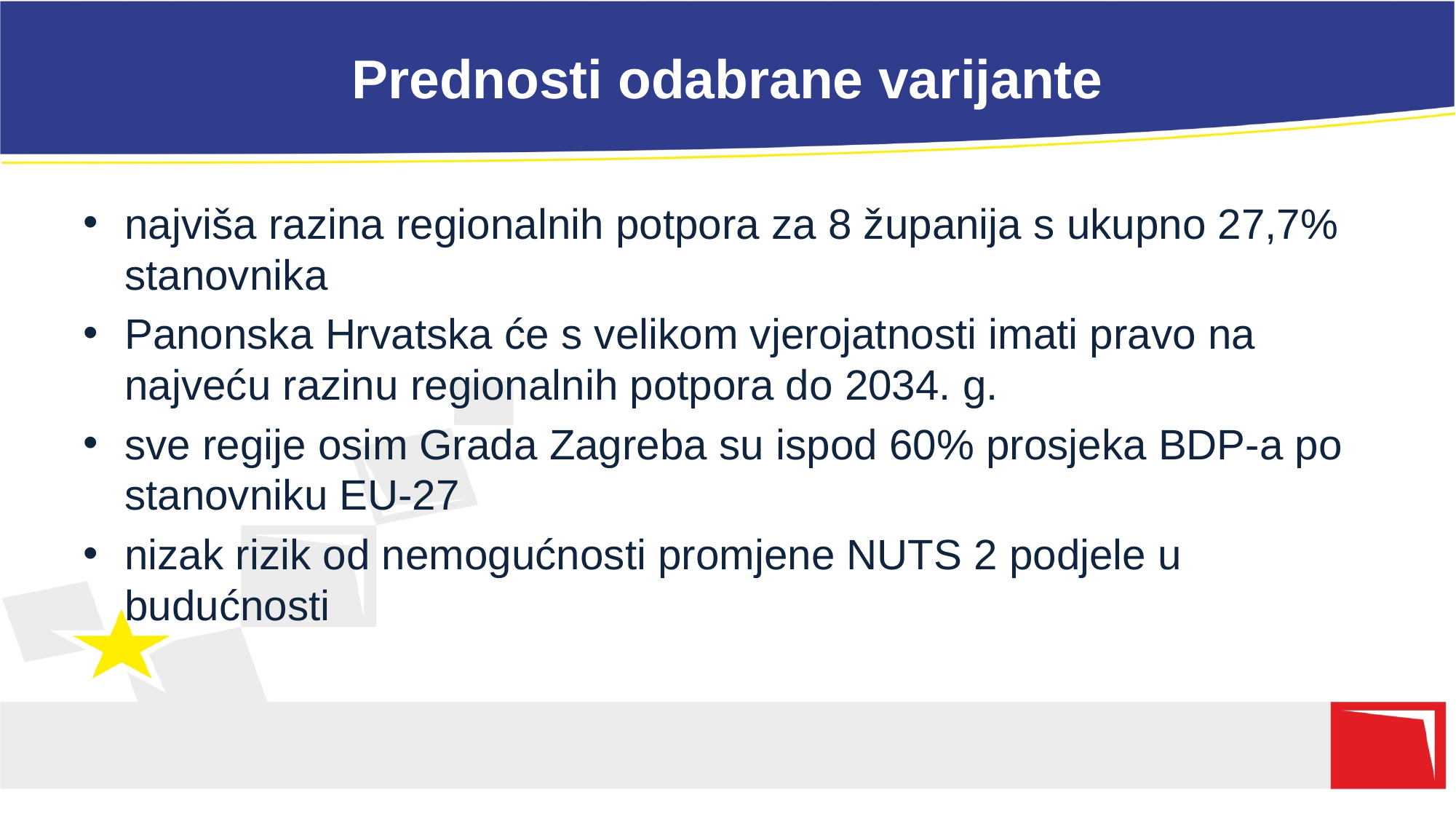

# Prednosti odabrane varijante
najviša razina regionalnih potpora za 8 županija s ukupno 27,7% stanovnika
Panonska Hrvatska će s velikom vjerojatnosti imati pravo na najveću razinu regionalnih potpora do 2034. g.
sve regije osim Grada Zagreba su ispod 60% prosjeka BDP-a po stanovniku EU-27
nizak rizik od nemogućnosti promjene NUTS 2 podjele u budućnosti